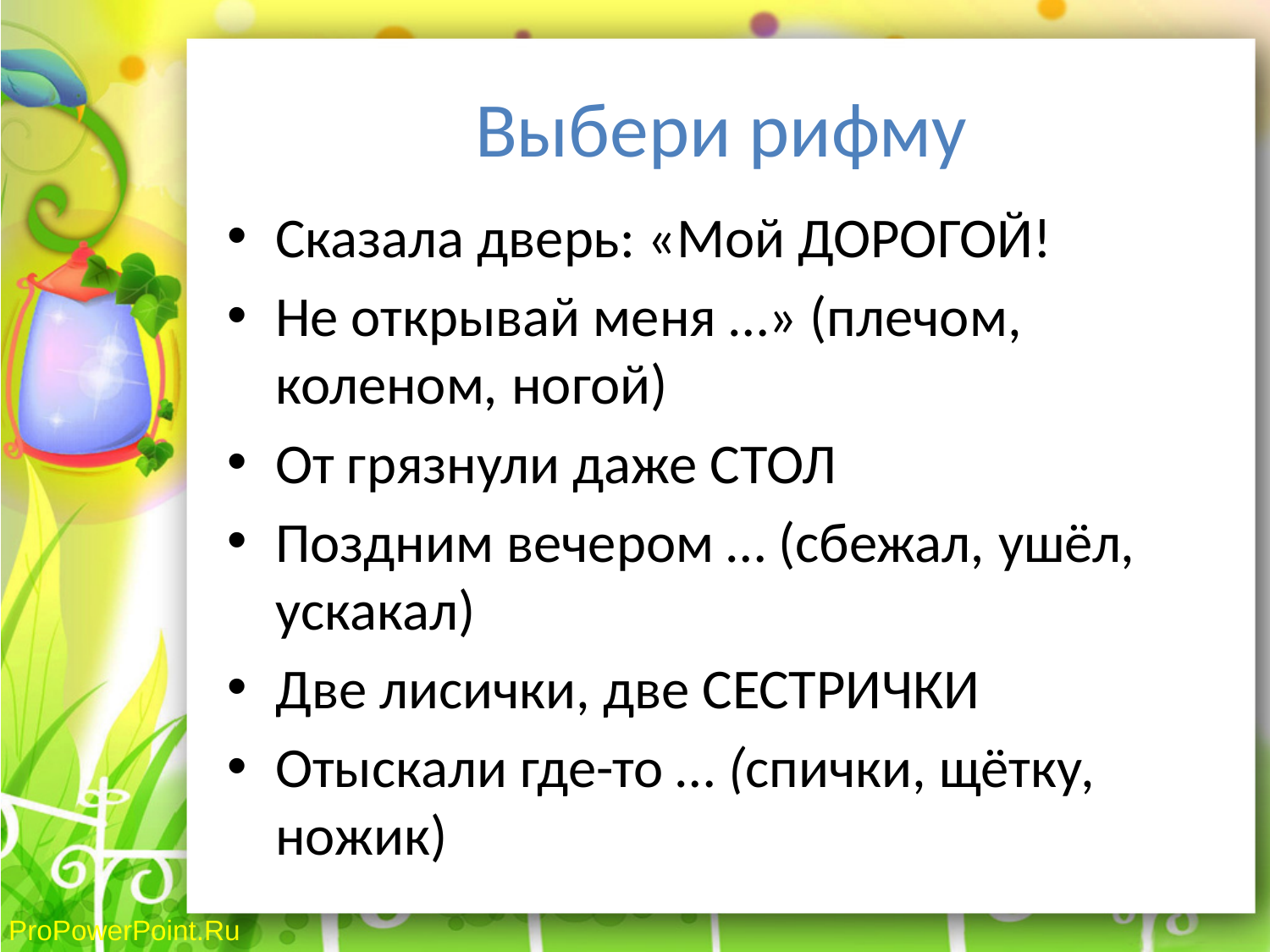

# Выбери рифму
Сказала дверь: «Мой ДОРОГОЙ!
Не открывай меня …» (плечом, коленом, ногой)
От грязнули даже СТОЛ
Поздним вечером … (сбежал, ушёл, ускакал)
Две лисички, две СЕСТРИЧКИ
Отыскали где-то … (спички, щётку, ножик)